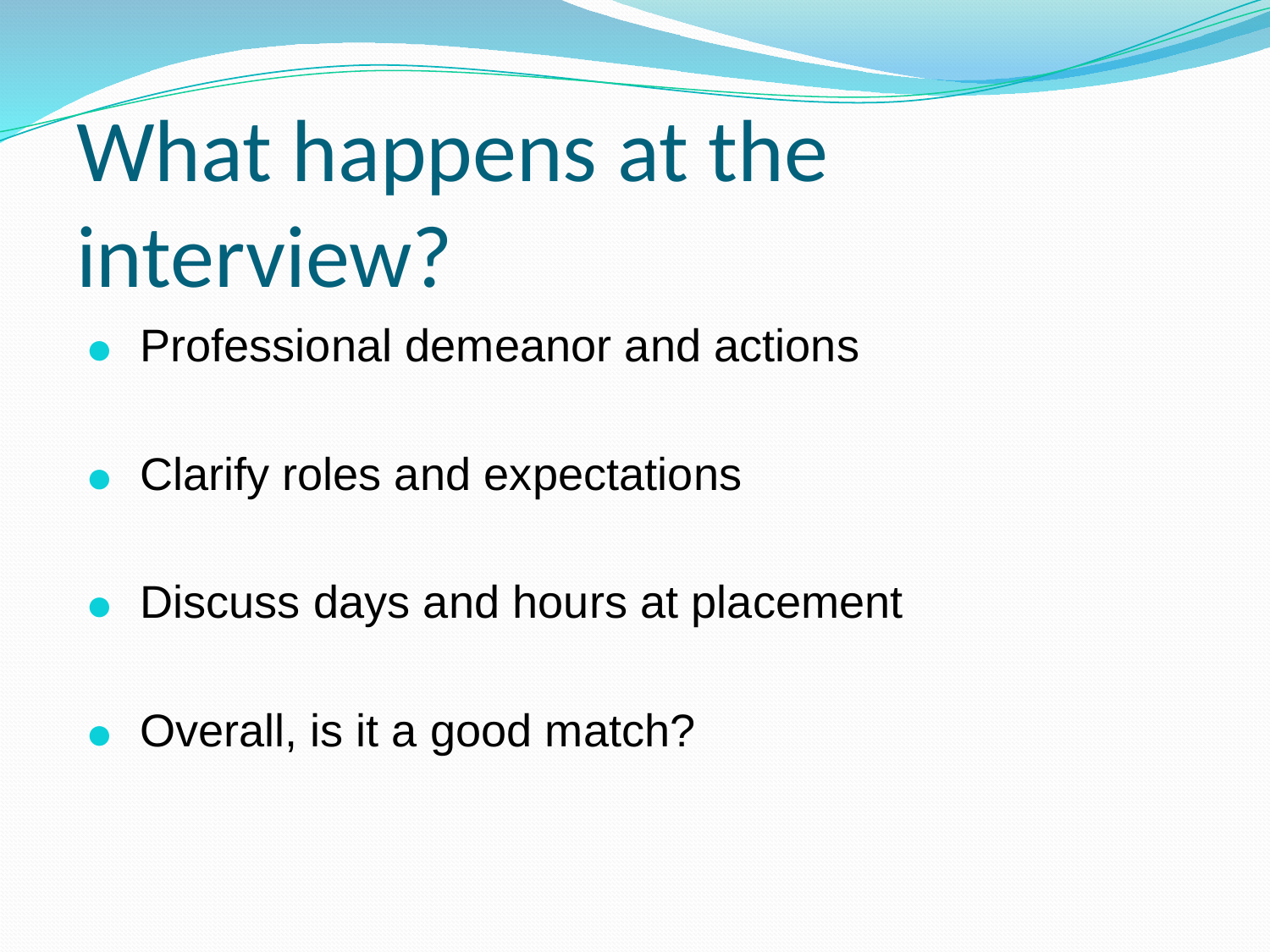

# What happens at the interview?
Professional demeanor and actions

Clarify roles and expectations

Discuss days and hours at placement

Overall, is it a good match?